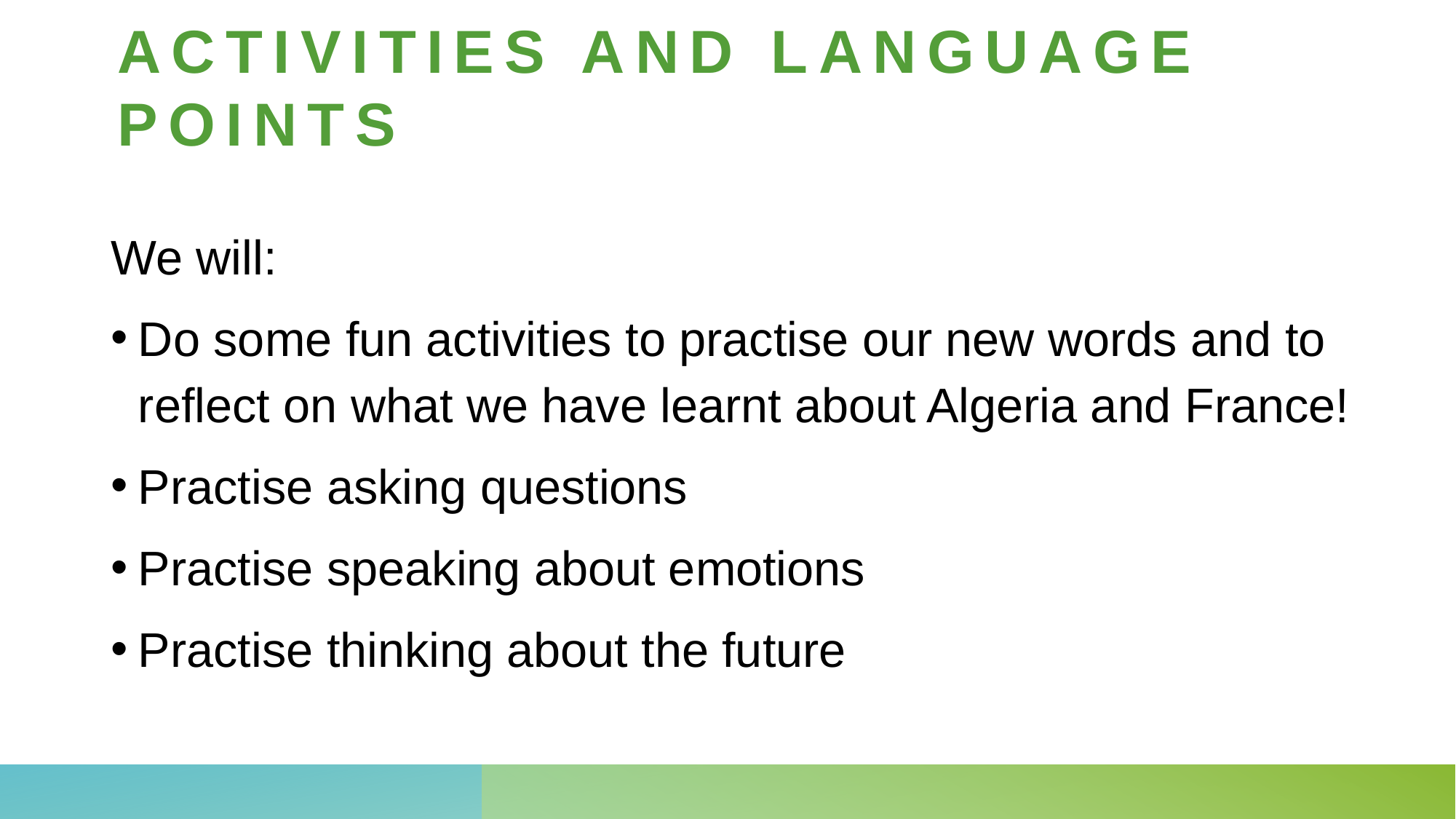

# activities and language points
We will:
Do some fun activities to practise our new words and to reflect on what we have learnt about Algeria and France!
Practise asking questions
Practise speaking about emotions
Practise thinking about the future